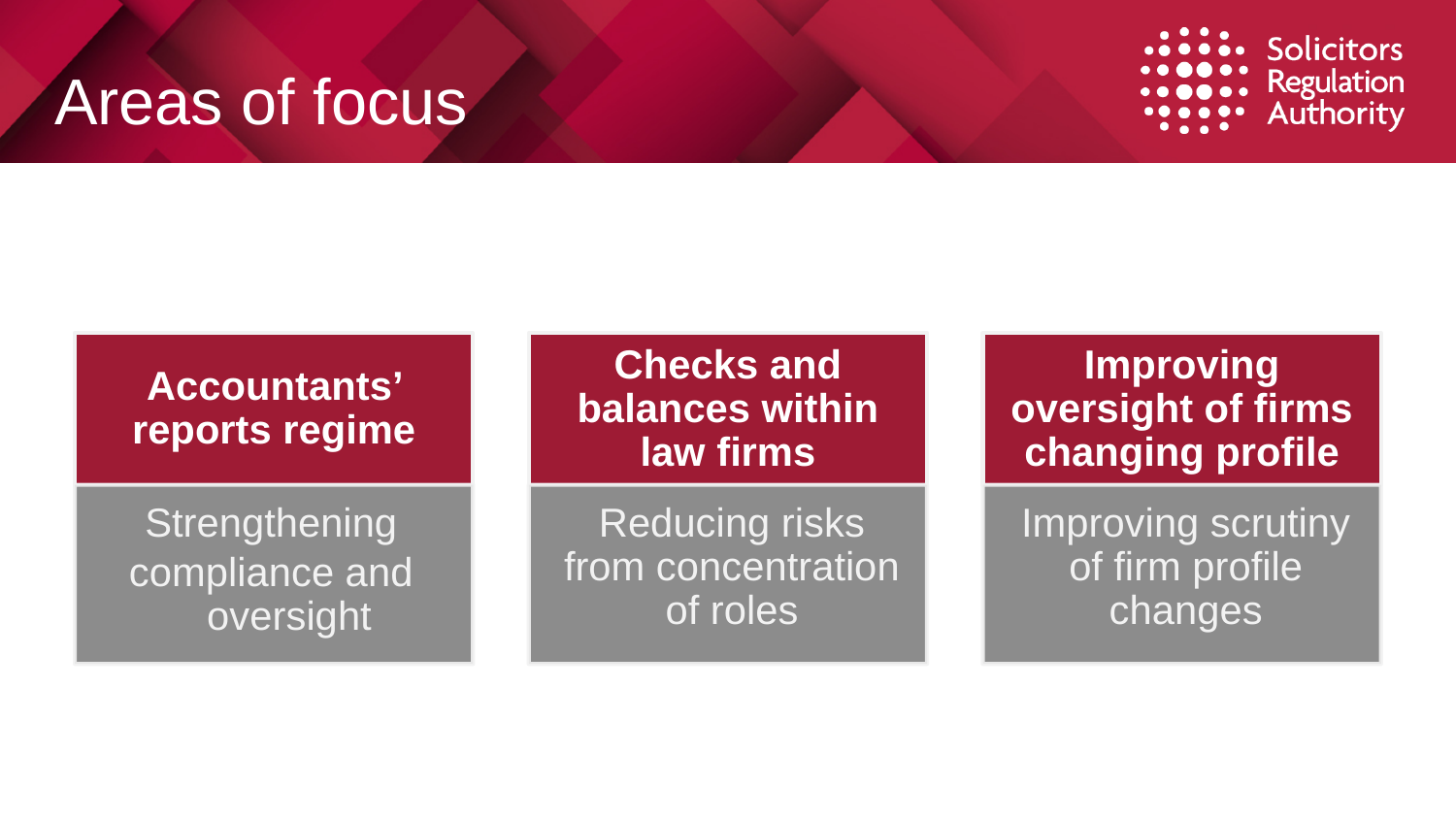

# Areas of focus
Accountants’ reports regime
Strengthening
compliance and oversight
Checks and balances within law firms
Reducing risks from concentration of roles
Improving oversight of firms changing profile
Improving scrutiny of firm profile changes